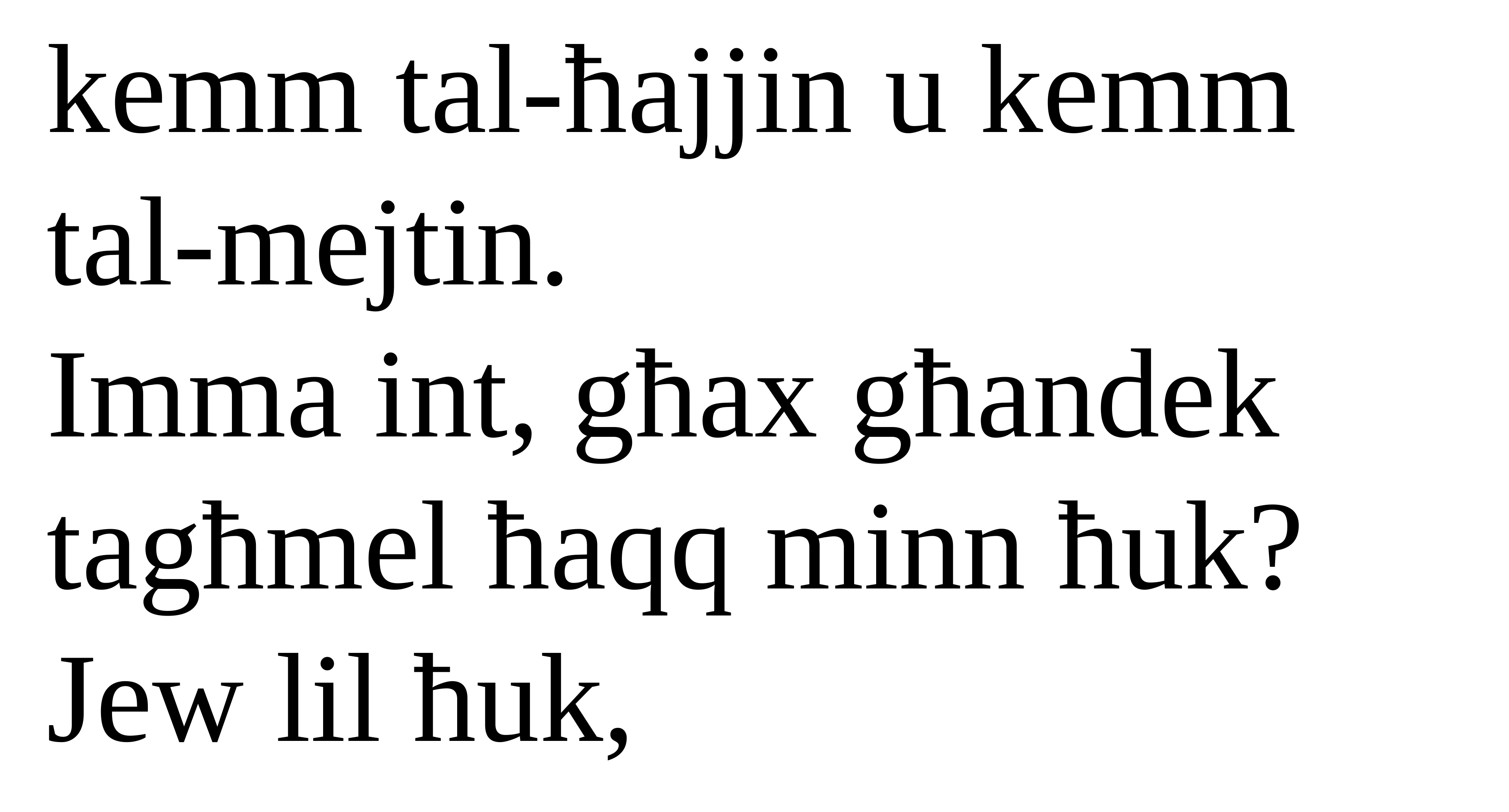

kemm tal-ħajjin u kemm tal-mejtin.
Imma int, għax għandek
tagħmel ħaqq minn ħuk?
Jew lil ħuk,